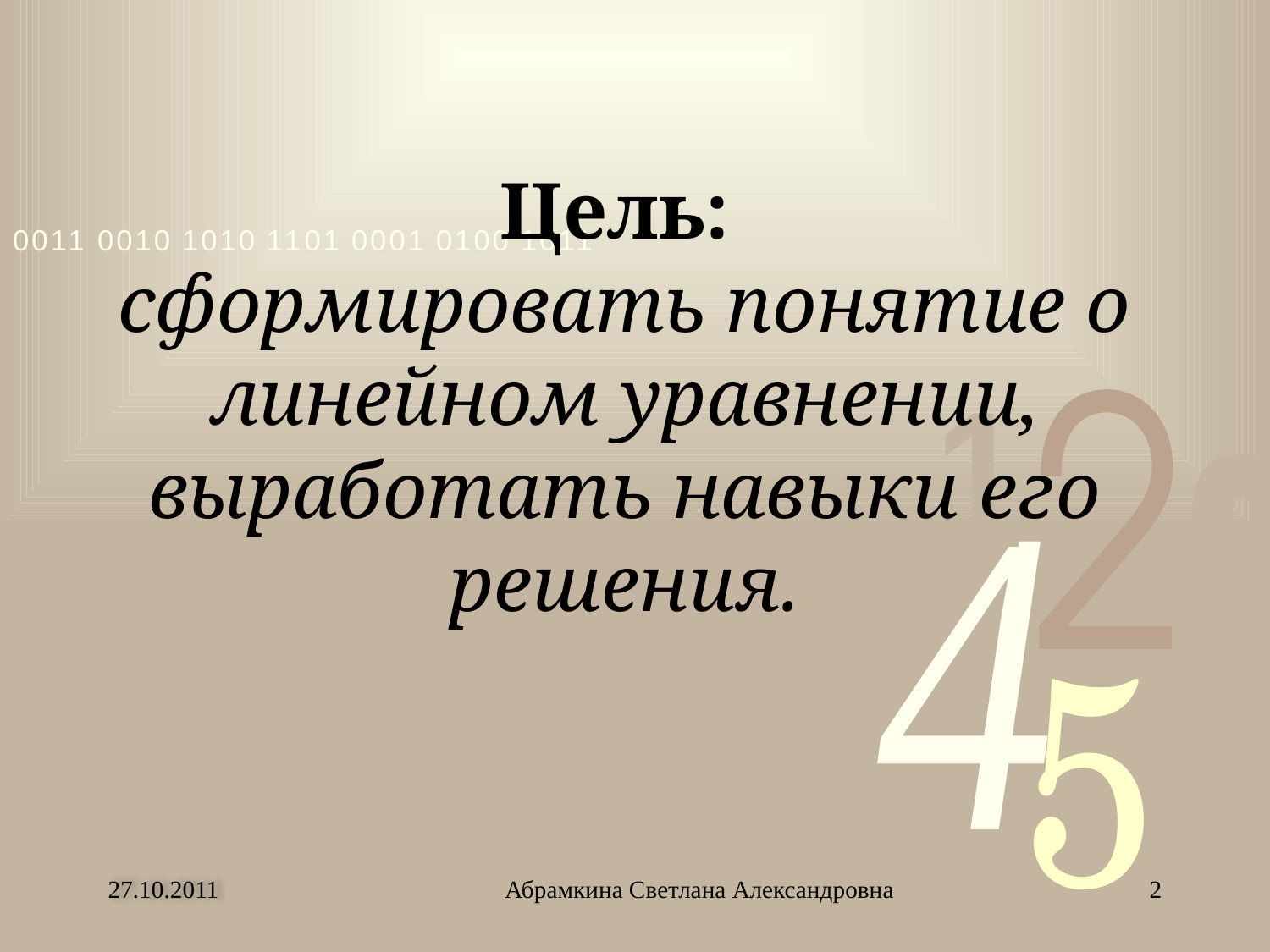

# Цель: сформировать понятие о линейном уравнении, выработать навыки его решения.
27.10.2011
Абрамкина Светлана Александровна
2